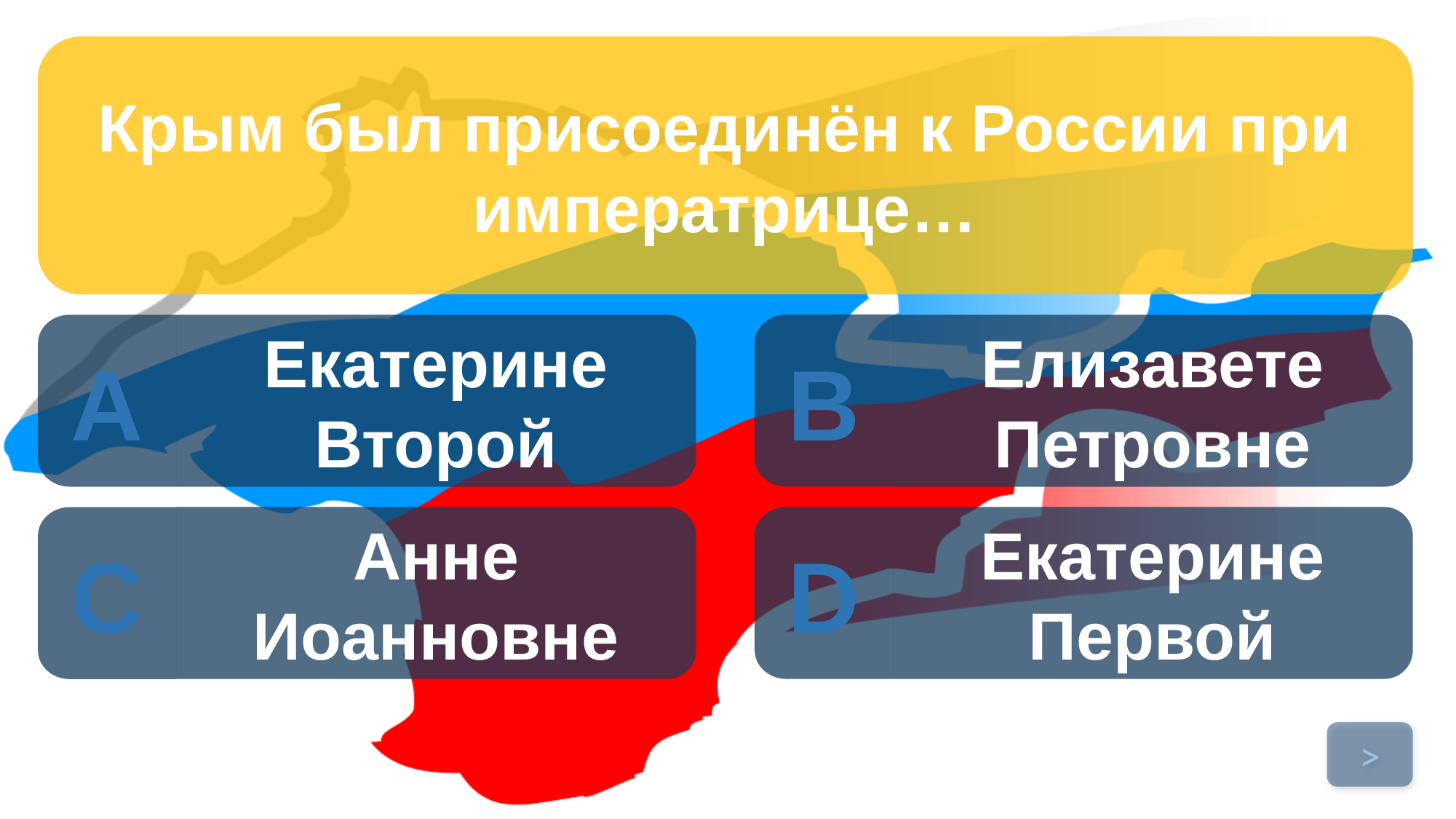

Крым был присоединён к России при императрице…
B
A
Екатерине Второй
Елизавете Петровне
Анне Иоанновне
D
Екатерине Первой
C
>